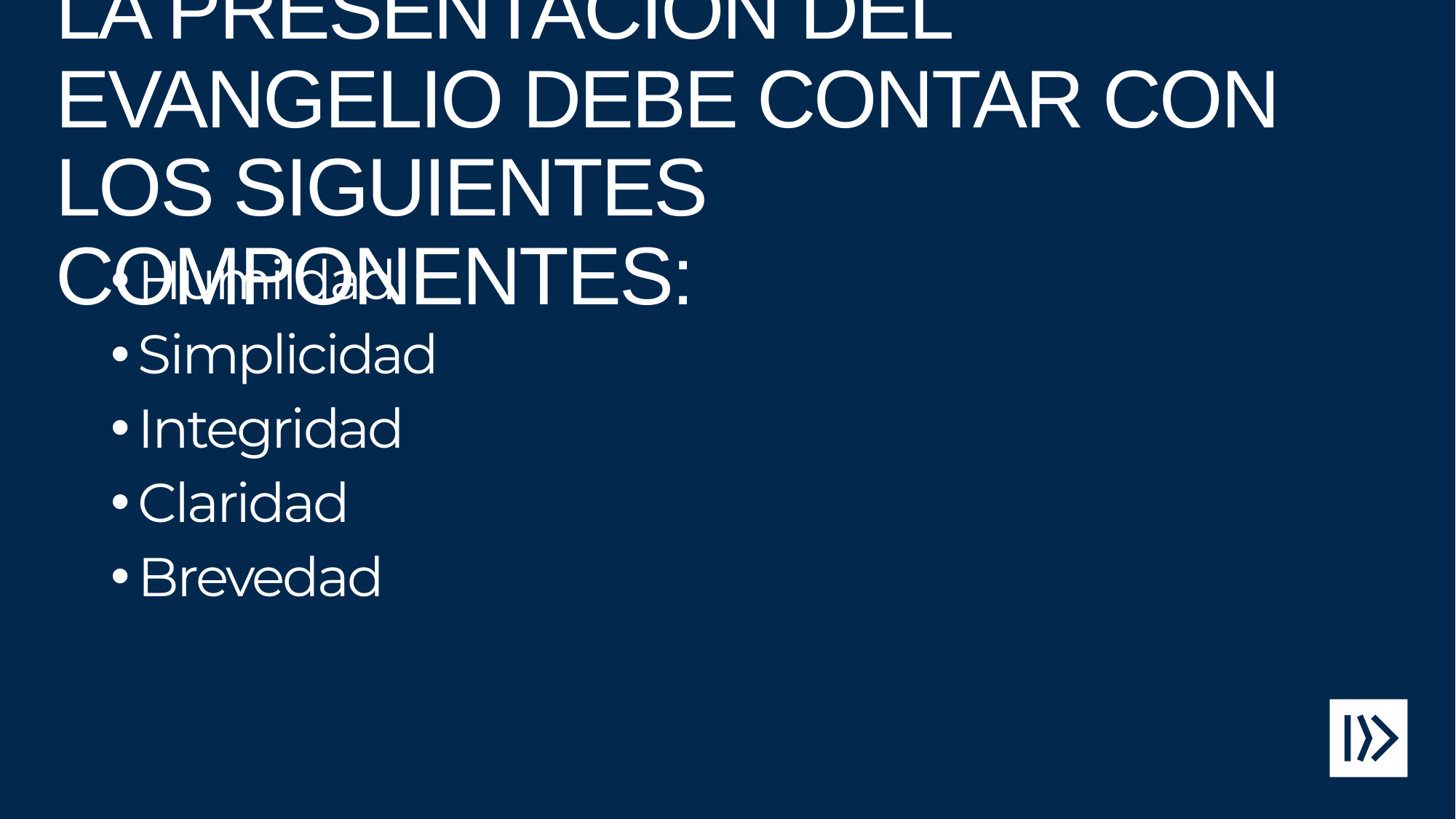

# LA PRESENTACIÓN DEL EVANGELIO DEBE CONTAR CON LOS SIGUIENTES COMPONENTES:
Humildad
Simplicidad
Integridad
Claridad
Brevedad